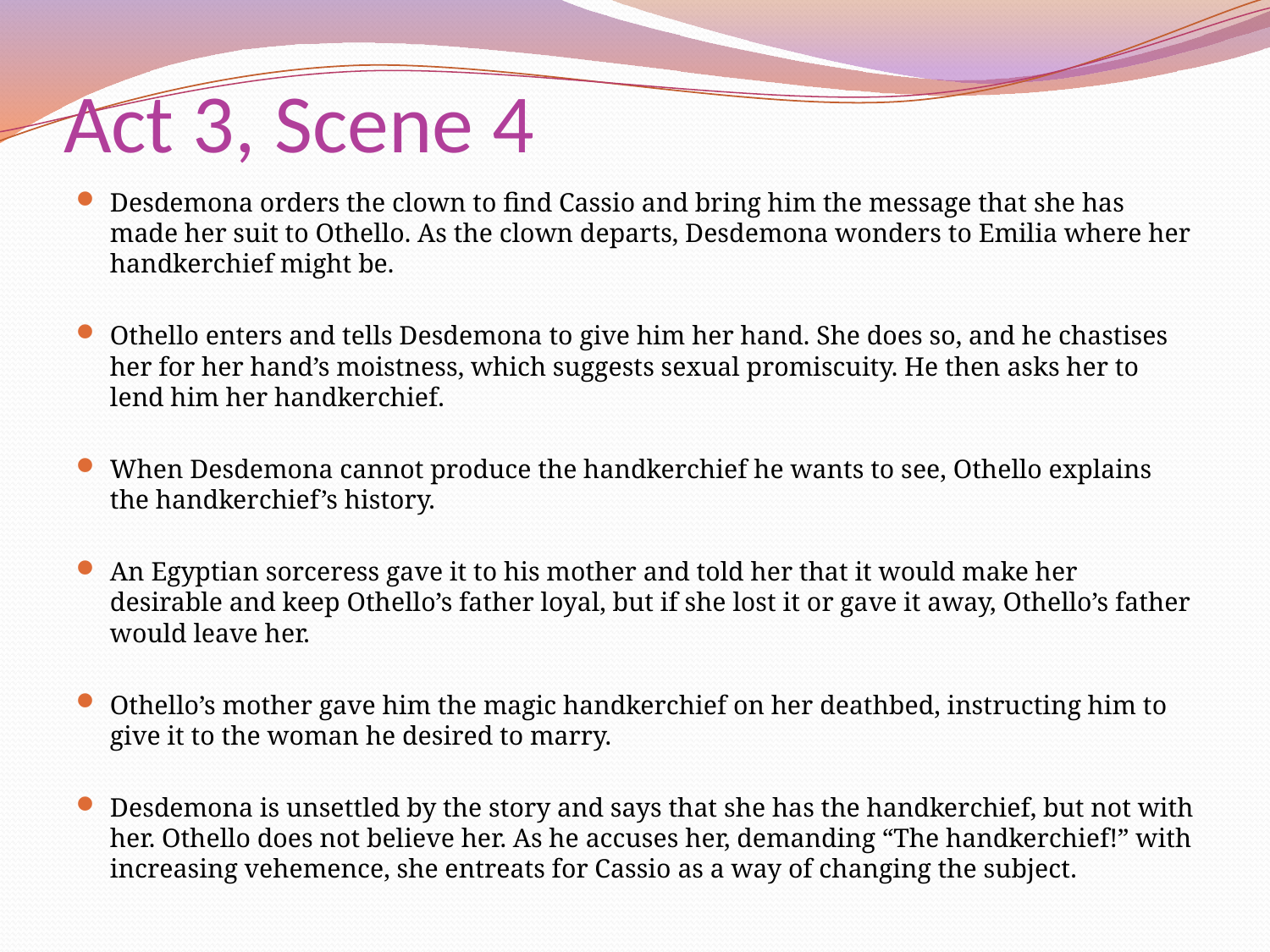

# Act 3, Scene 4
Desdemona orders the clown to find Cassio and bring him the message that she has made her suit to Othello. As the clown departs, Desdemona wonders to Emilia where her handkerchief might be.

Othello enters and tells Desdemona to give him her hand. She does so, and he chastises her for her hand’s moistness, which suggests sexual promiscuity. He then asks her to lend him her handkerchief.

When Desdemona cannot produce the handkerchief he wants to see, Othello explains the handkerchief’s history.

An Egyptian sorceress gave it to his mother and told her that it would make her desirable and keep Othello’s father loyal, but if she lost it or gave it away, Othello’s father would leave her.

Othello’s mother gave him the magic handkerchief on her deathbed, instructing him to give it to the woman he desired to marry.

Desdemona is unsettled by the story and says that she has the handkerchief, but not with her. Othello does not believe her. As he accuses her, demanding “The handkerchief!” with increasing vehemence, she entreats for Cassio as a way of changing the subject.